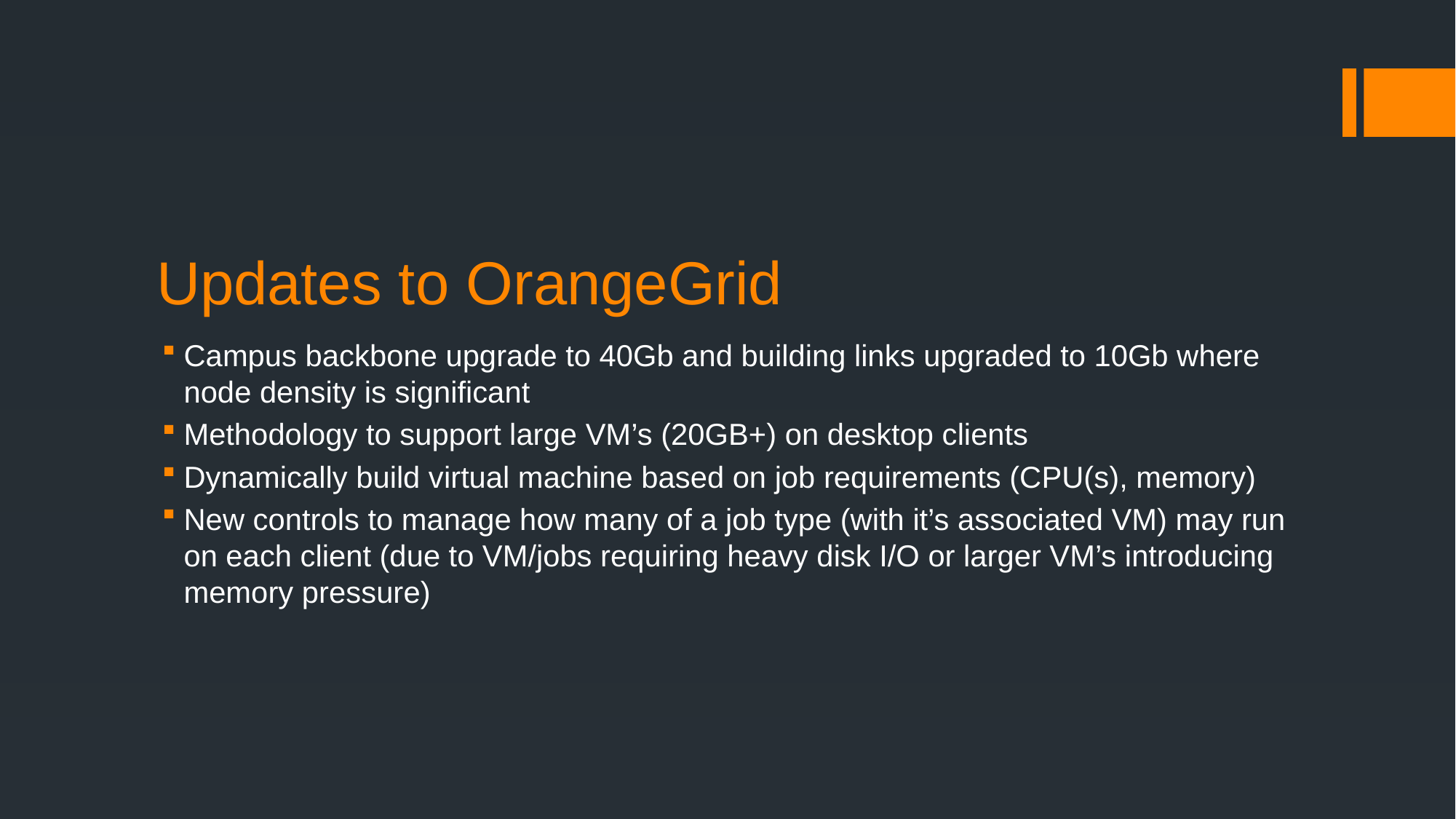

# Updates to OrangeGrid
Campus backbone upgrade to 40Gb and building links upgraded to 10Gb where node density is significant
Methodology to support large VM’s (20GB+) on desktop clients
Dynamically build virtual machine based on job requirements (CPU(s), memory)
New controls to manage how many of a job type (with it’s associated VM) may run on each client (due to VM/jobs requiring heavy disk I/O or larger VM’s introducing memory pressure)